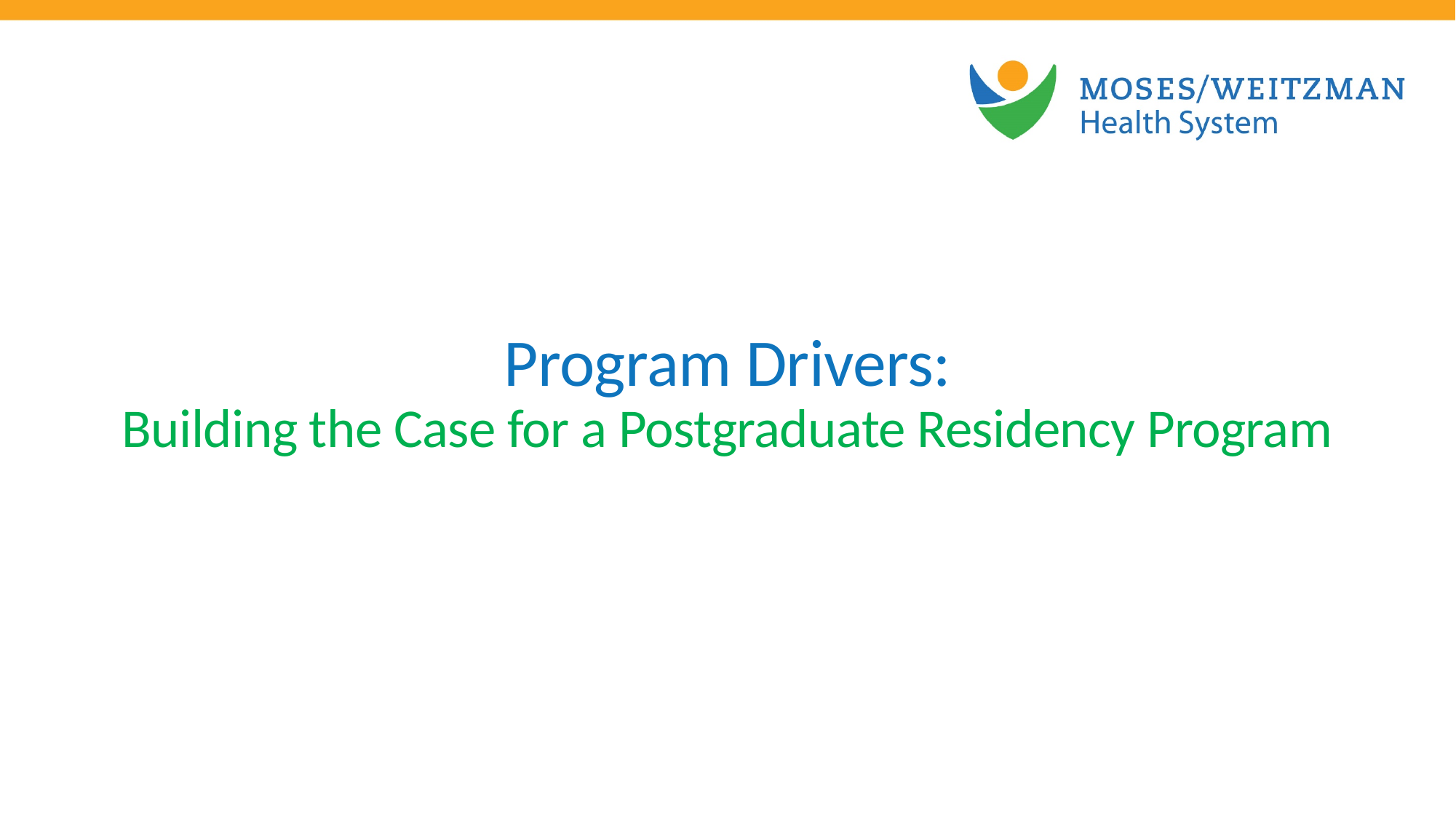

Program Drivers:
Building the Case for a Postgraduate Residency Program